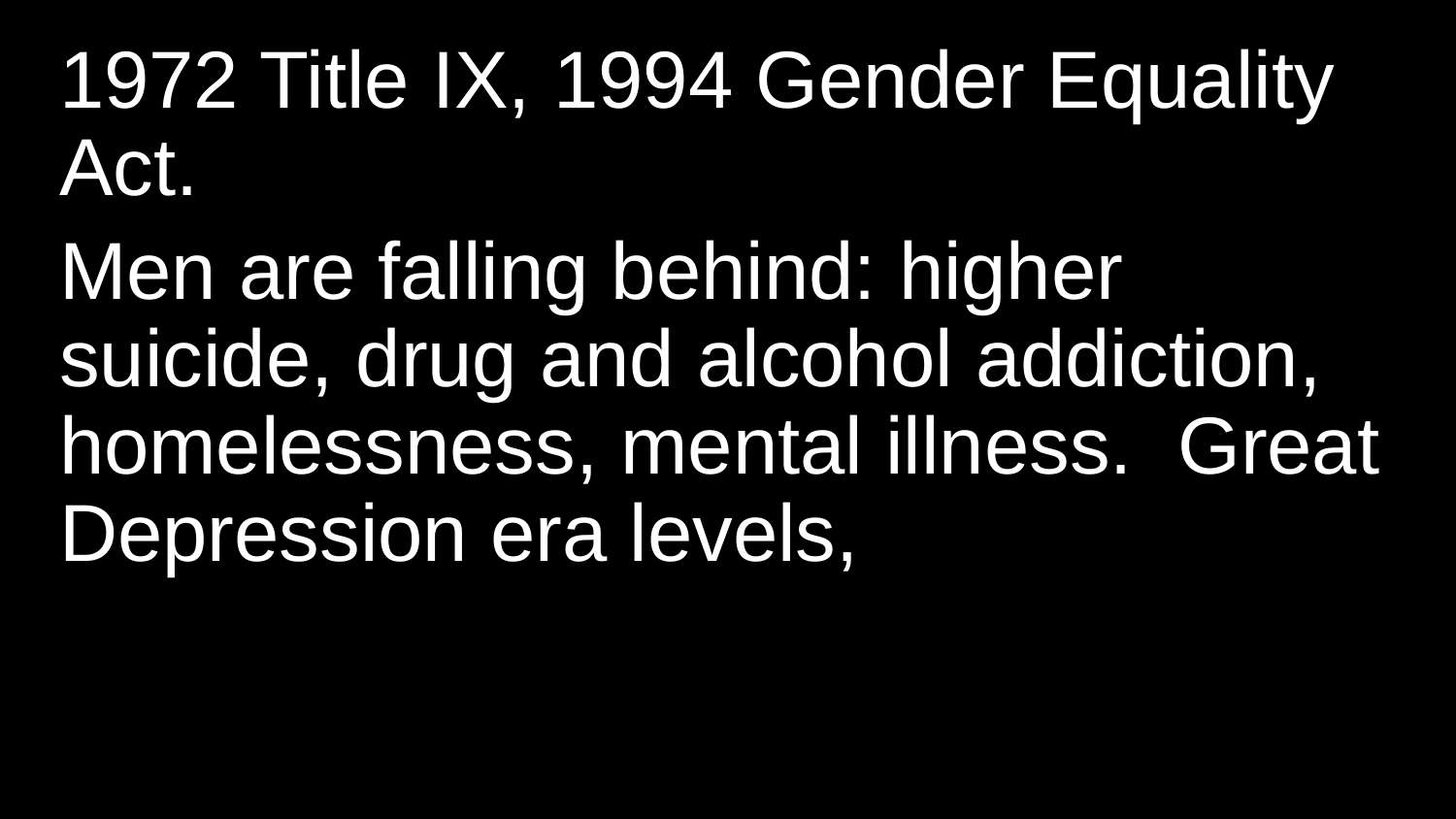

1972 Title IX, 1994 Gender Equality Act.
Men are falling behind: higher suicide, drug and alcohol addiction, homelessness, mental illness.  Great Depression era levels,